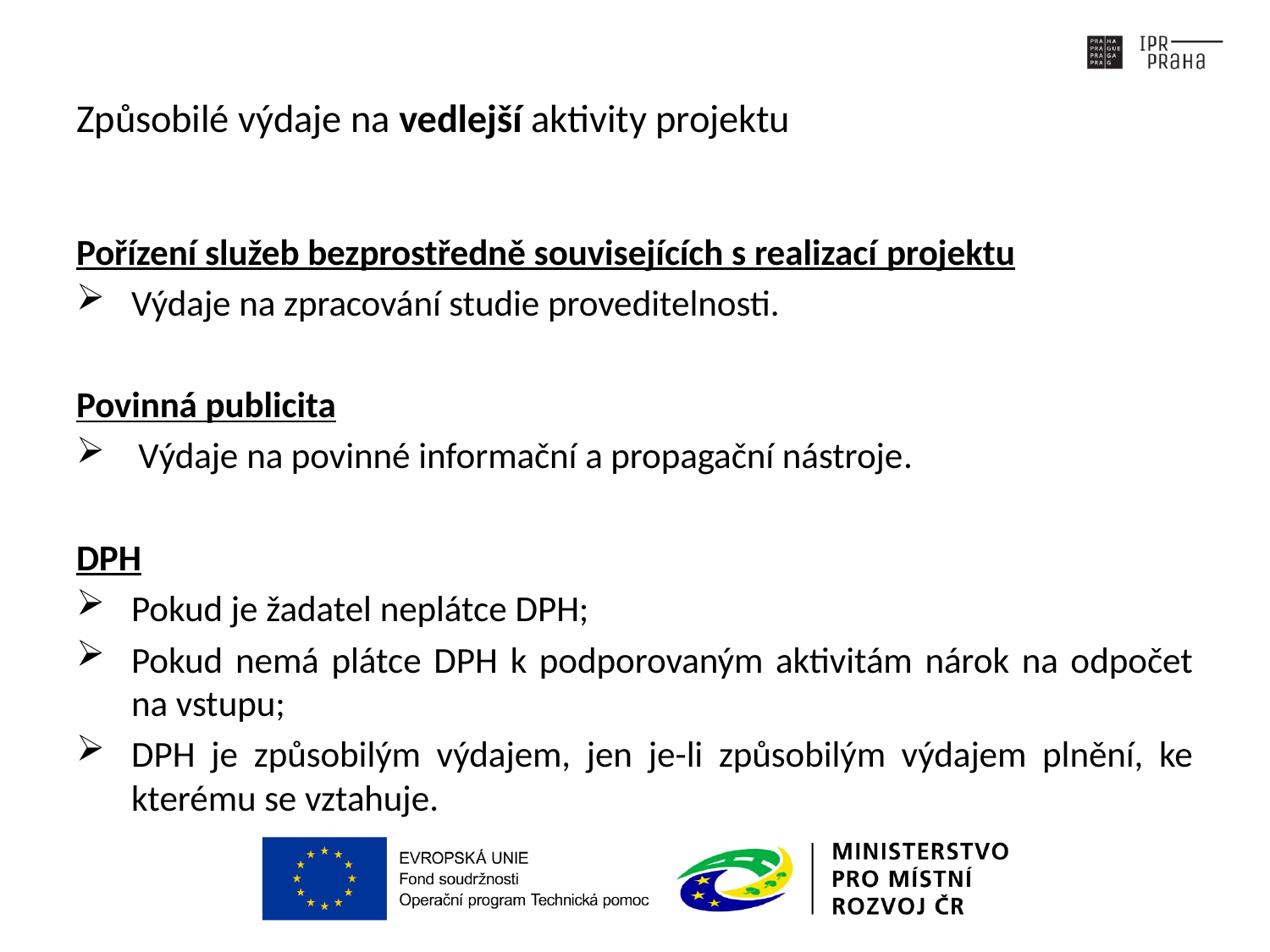

# Způsobilé výdaje na vedlejší aktivity projektu
Pořízení služeb bezprostředně souvisejících s realizací projektu
Výdaje na zpracování studie proveditelnosti.

Povinná publicita
Výdaje na povinné informační a propagační nástroje.

DPH
Pokud je žadatel neplátce DPH;
Pokud nemá plátce DPH k podporovaným aktivitám nárok na odpočet na vstupu;
DPH je způsobilým výdajem, jen je-li způsobilým výdajem plnění, ke kterému se vztahuje.